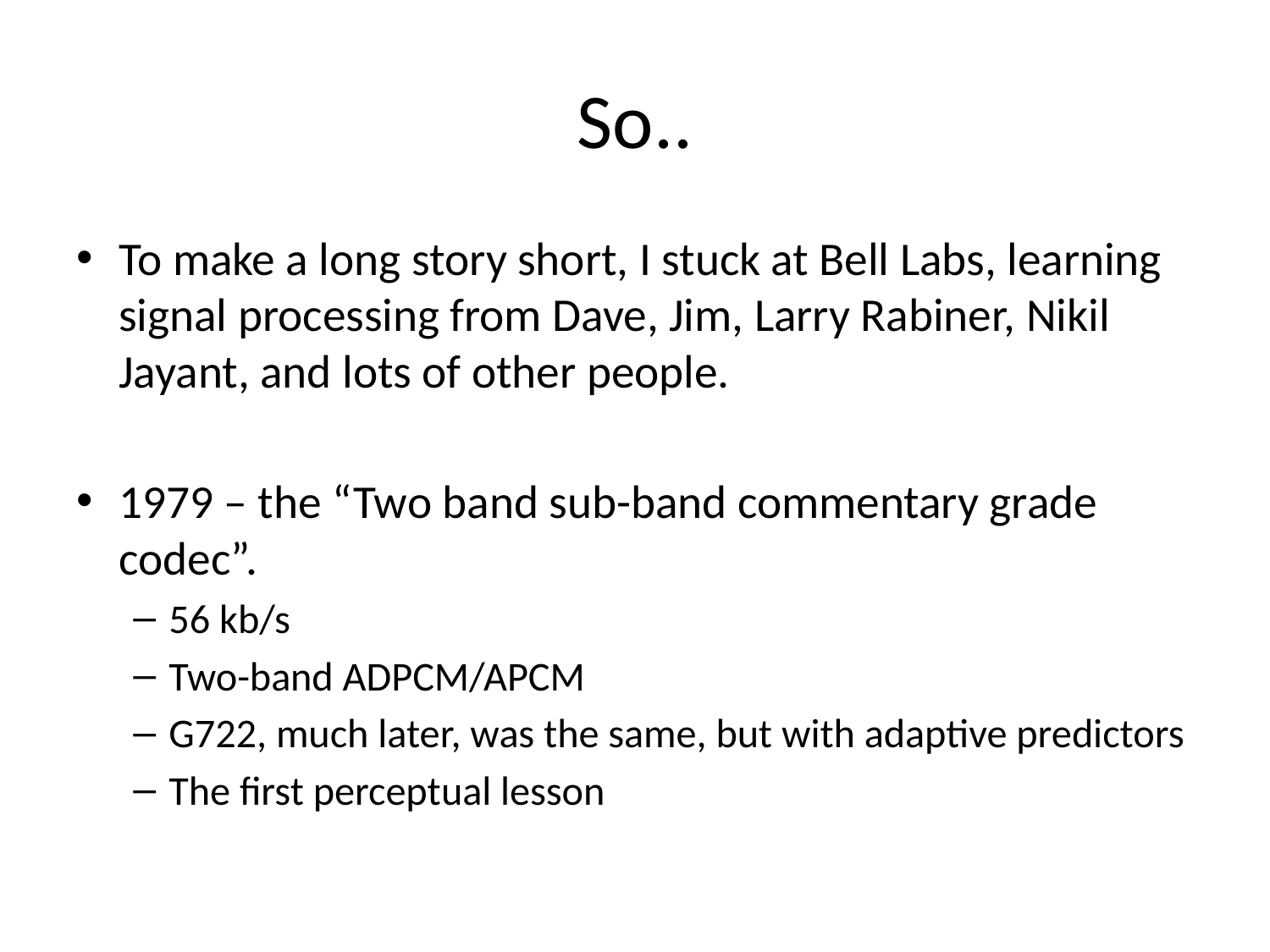

# So..
To make a long story short, I stuck at Bell Labs, learning signal processing from Dave, Jim, Larry Rabiner, Nikil Jayant, and lots of other people.

1979 – the “Two band sub-band commentary grade codec”.
56 kb/s
Two-band ADPCM/APCM
G722, much later, was the same, but with adaptive predictors
The first perceptual lesson